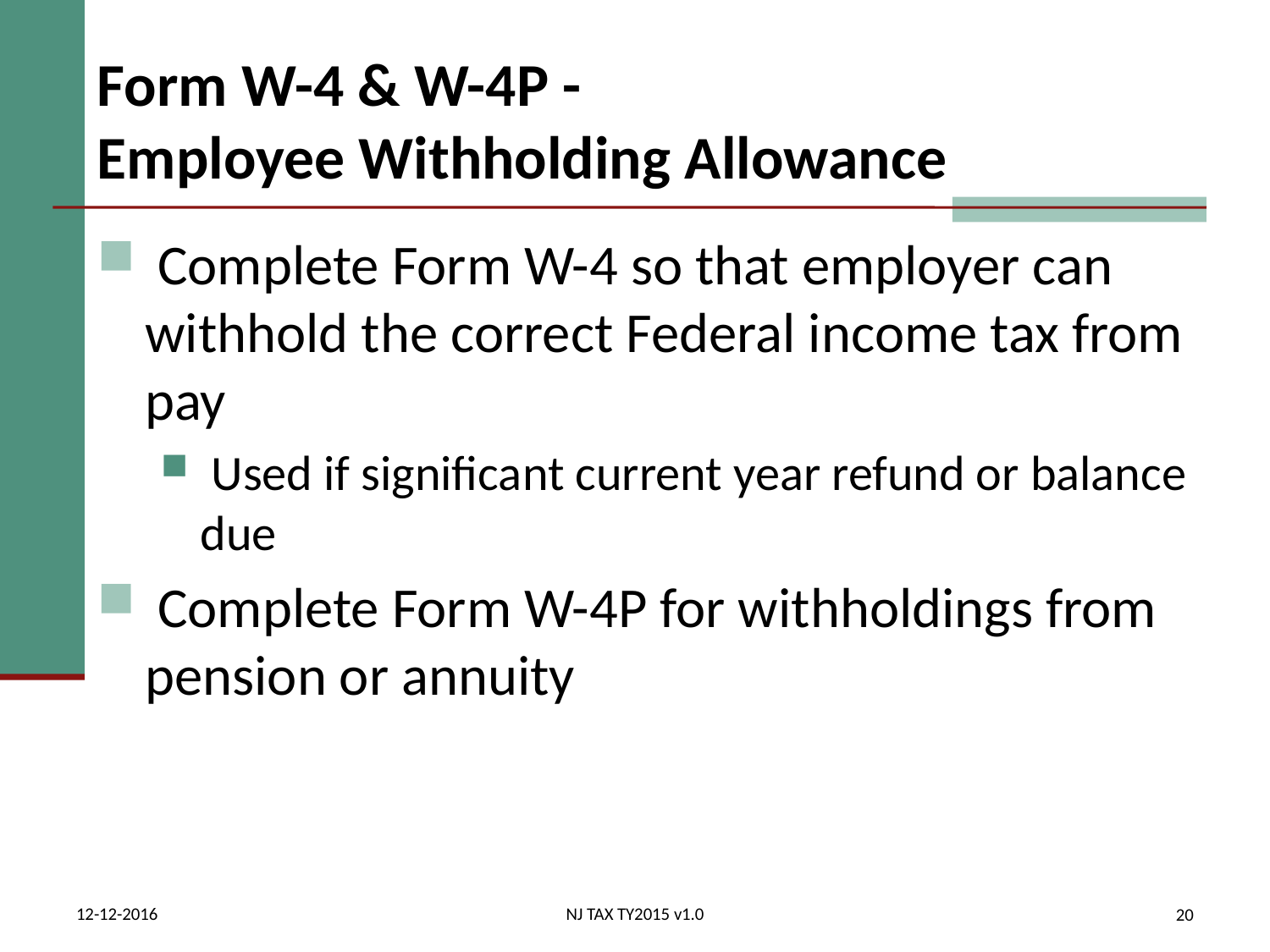

# Form W-4 & W-4P - Employee Withholding Allowance
 Complete Form W-4 so that employer can withhold the correct Federal income tax from pay
 Used if significant current year refund or balance due
 Complete Form W-4P for withholdings from pension or annuity

12-12-2016
NJ TAX TY2015 v1.0
20